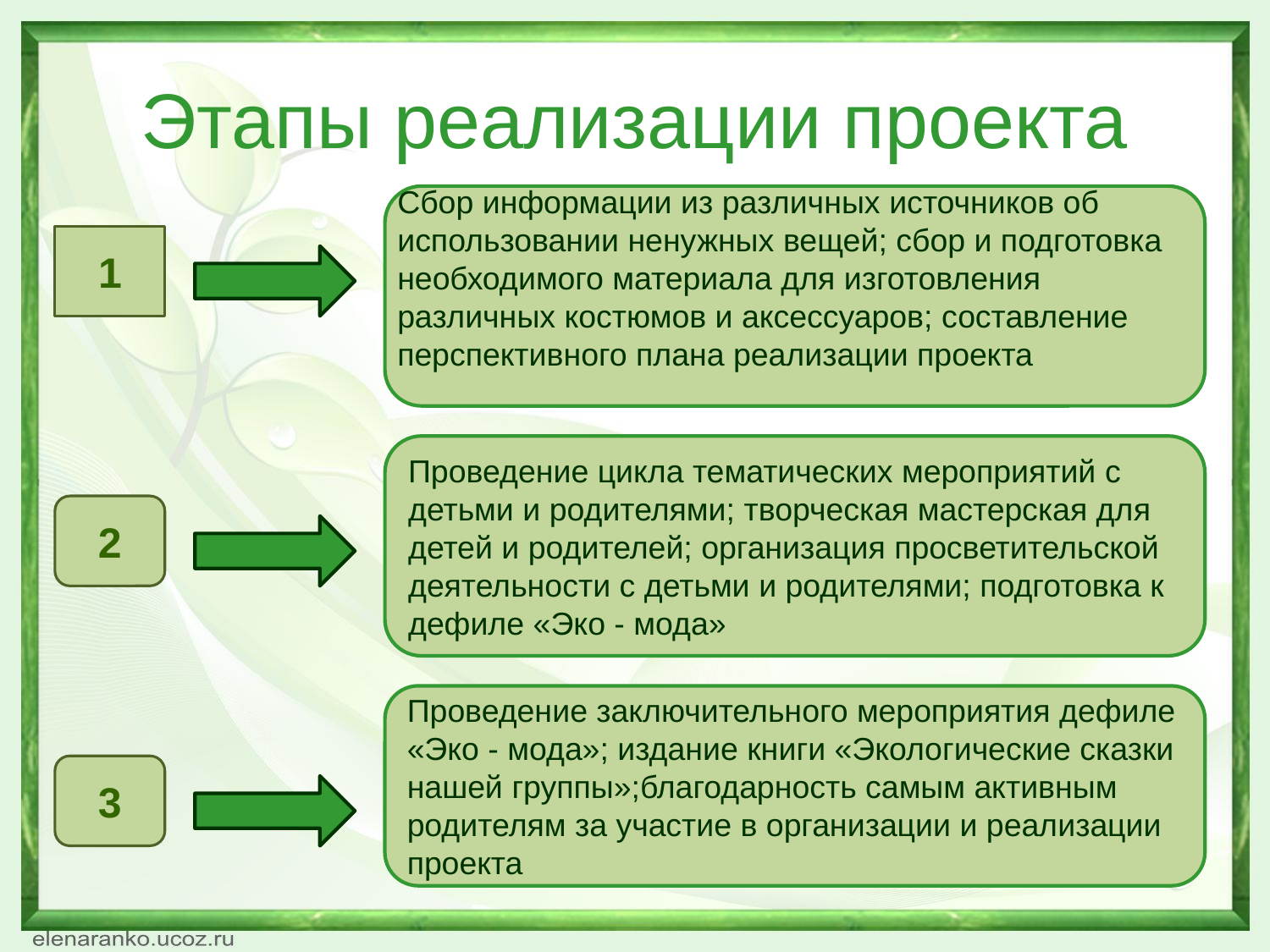

# Этапы реализации проекта
Сбор информации из различных источников об использовании ненужных вещей; сбор и подготовка необходимого материала для изготовления различных костюмов и аксессуаров; составление перспективного плана реализации проекта

1

Проведение цикла тематических мероприятий с детьми и родителями; творческая мастерская для детей и родителей; организация просветительской деятельности с детьми и родителями; подготовка к дефиле «Эко - мода»
2

Проведение заключительного мероприятия дефиле «Эко - мода»; издание книги «Экологические сказки нашей группы»;благодарность самым активным родителям за участие в организации и реализации проекта
3